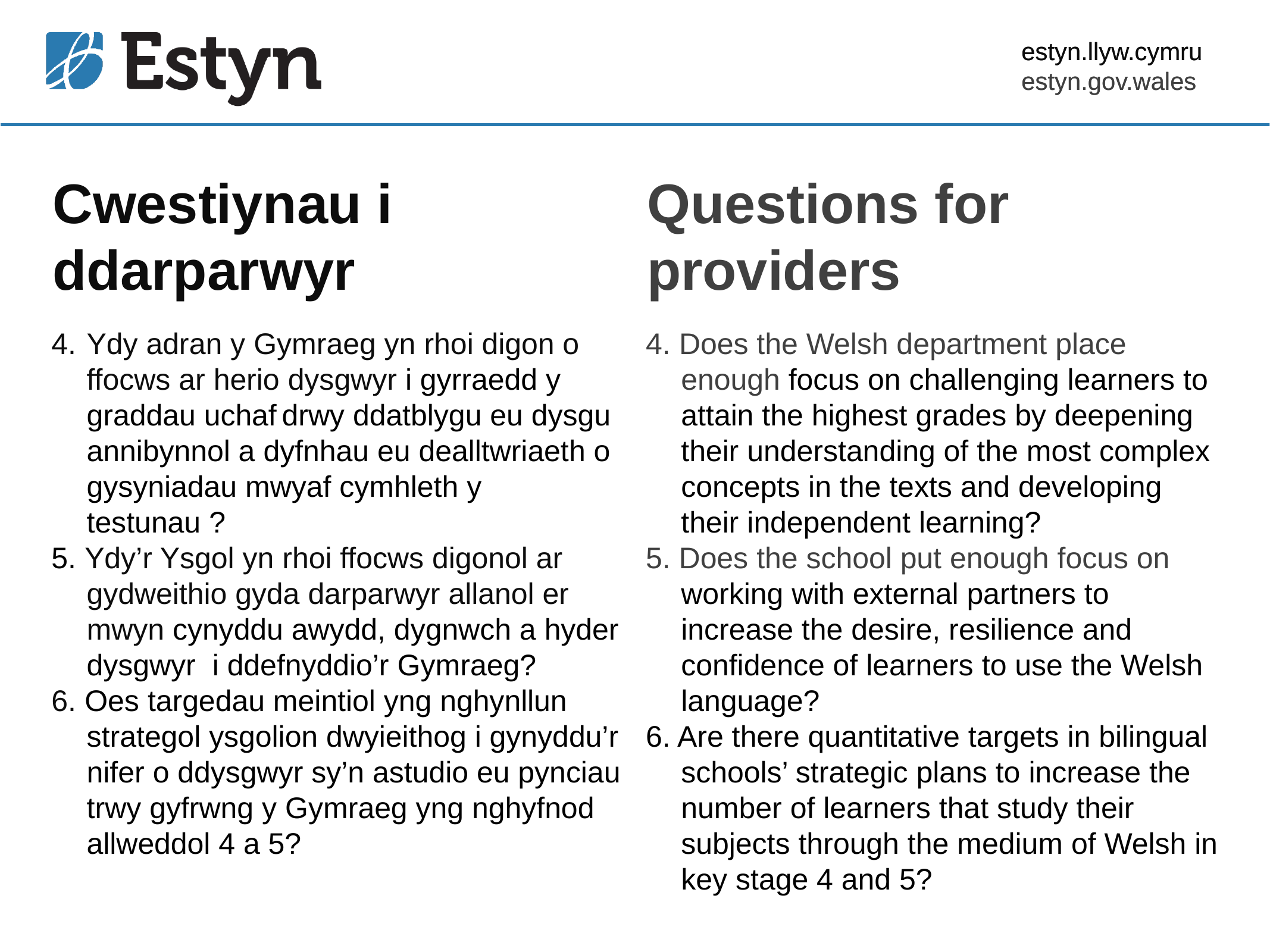

estyn.llyw.cymru
estyn.gov.wales
# Cwestiynau i ddarparwyr
Questions for providers
4. 	Ydy adran y Gymraeg yn rhoi digon o ffocws ar herio dysgwyr i gyrraedd y graddau uchaf drwy ddatblygu eu dysgu annibynnol a dyfnhau eu dealltwriaeth o gysyniadau mwyaf cymhleth y testunau ?
5. Ydy’r Ysgol yn rhoi ffocws digonol ar gydweithio gyda darparwyr allanol er mwyn cynyddu awydd, dygnwch a hyder dysgwyr  i ddefnyddio’r Gymraeg?
6. Oes targedau meintiol yng nghynllun strategol ysgolion dwyieithog i gynyddu’r nifer o ddysgwyr sy’n astudio eu pynciau trwy gyfrwng y Gymraeg yng nghyfnod allweddol 4 a 5?

4. Does the Welsh department place enough focus on challenging learners to attain the highest grades by deepening their understanding of the most complex concepts in the texts and developing their independent learning?
5. Does the school put enough focus on working with external partners to increase the desire, resilience and confidence of learners to use the Welsh language?
6. Are there quantitative targets in bilingual schools’ strategic plans to increase the number of learners that study their subjects through the medium of Welsh in key stage 4 and 5?